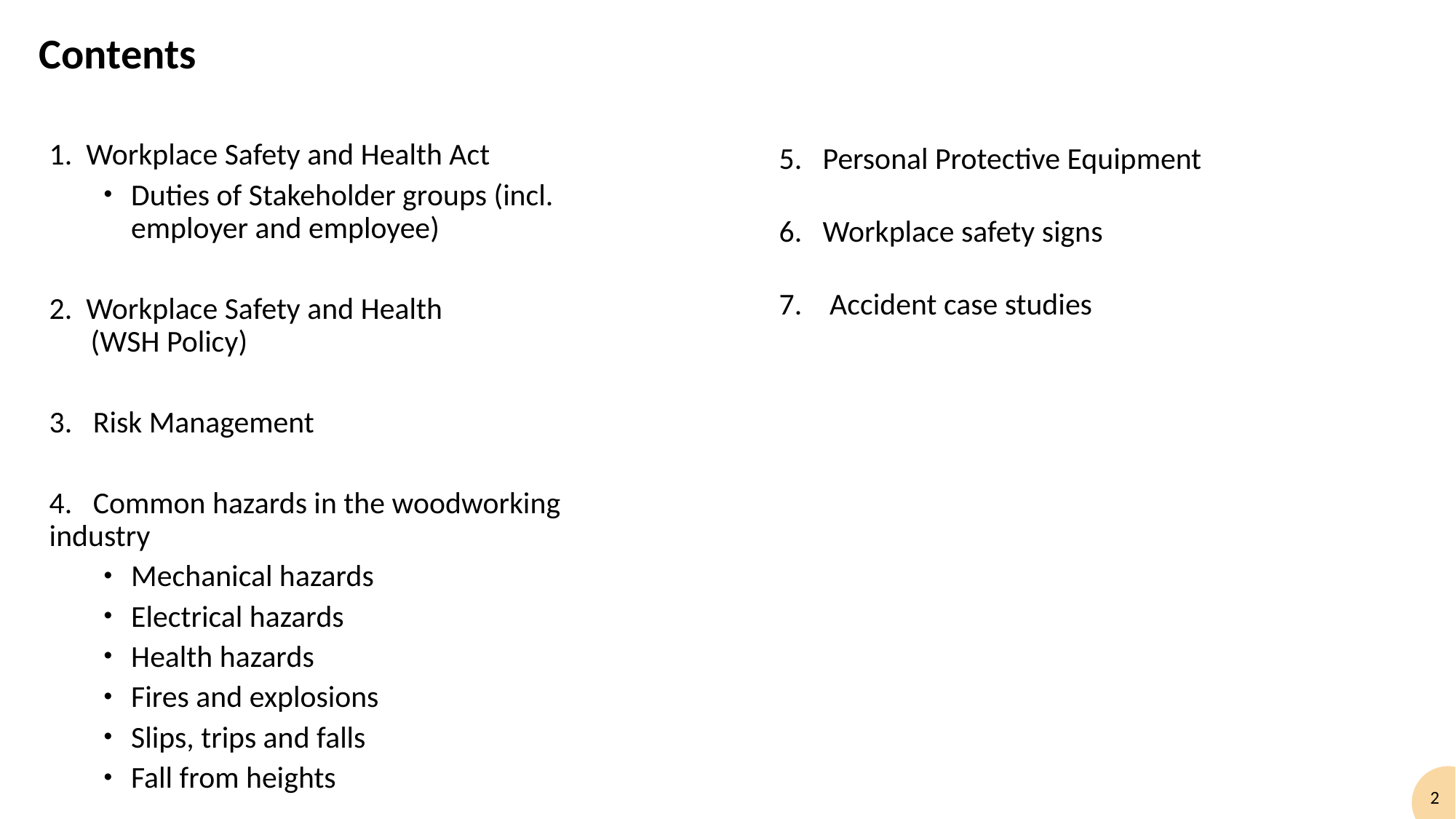

Contents
1.  Workplace Safety and Health Act
Duties of Stakeholder groups (incl. employer and employee)
2.  Workplace Safety and Health
      (WSH Policy)
3.   Risk Management
4.   Common hazards in the woodworking industry
Mechanical hazards
Electrical hazards
Health hazards
Fires and explosions
Slips, trips and falls
Fall from heights

5.   Personal Protective Equipment
6.   Workplace safety signs
7.    Accident case studies

2